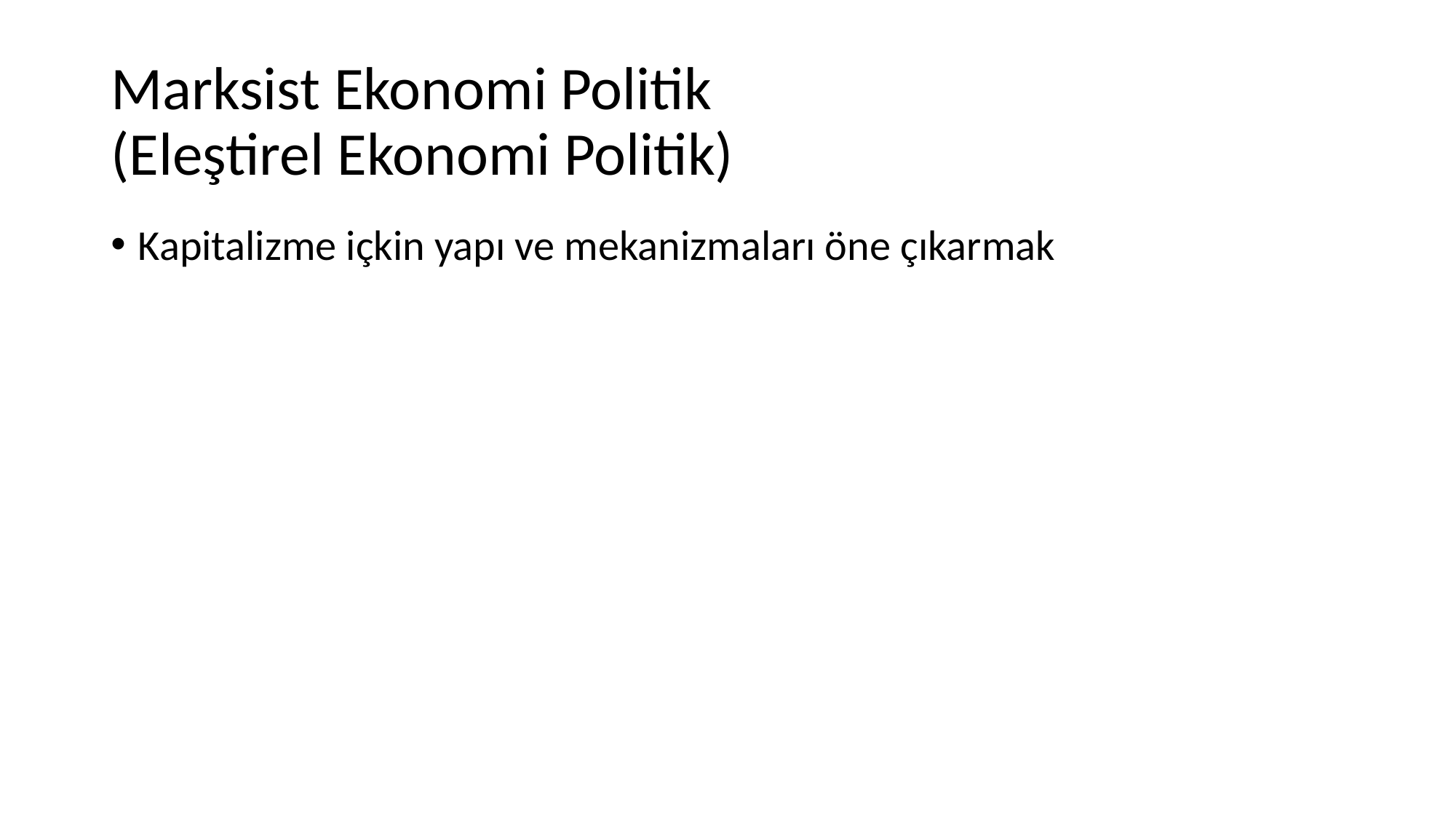

# Marksist Ekonomi Politik (Eleştirel Ekonomi Politik)
Kapitalizme içkin yapı ve mekanizmaları öne çıkarmak